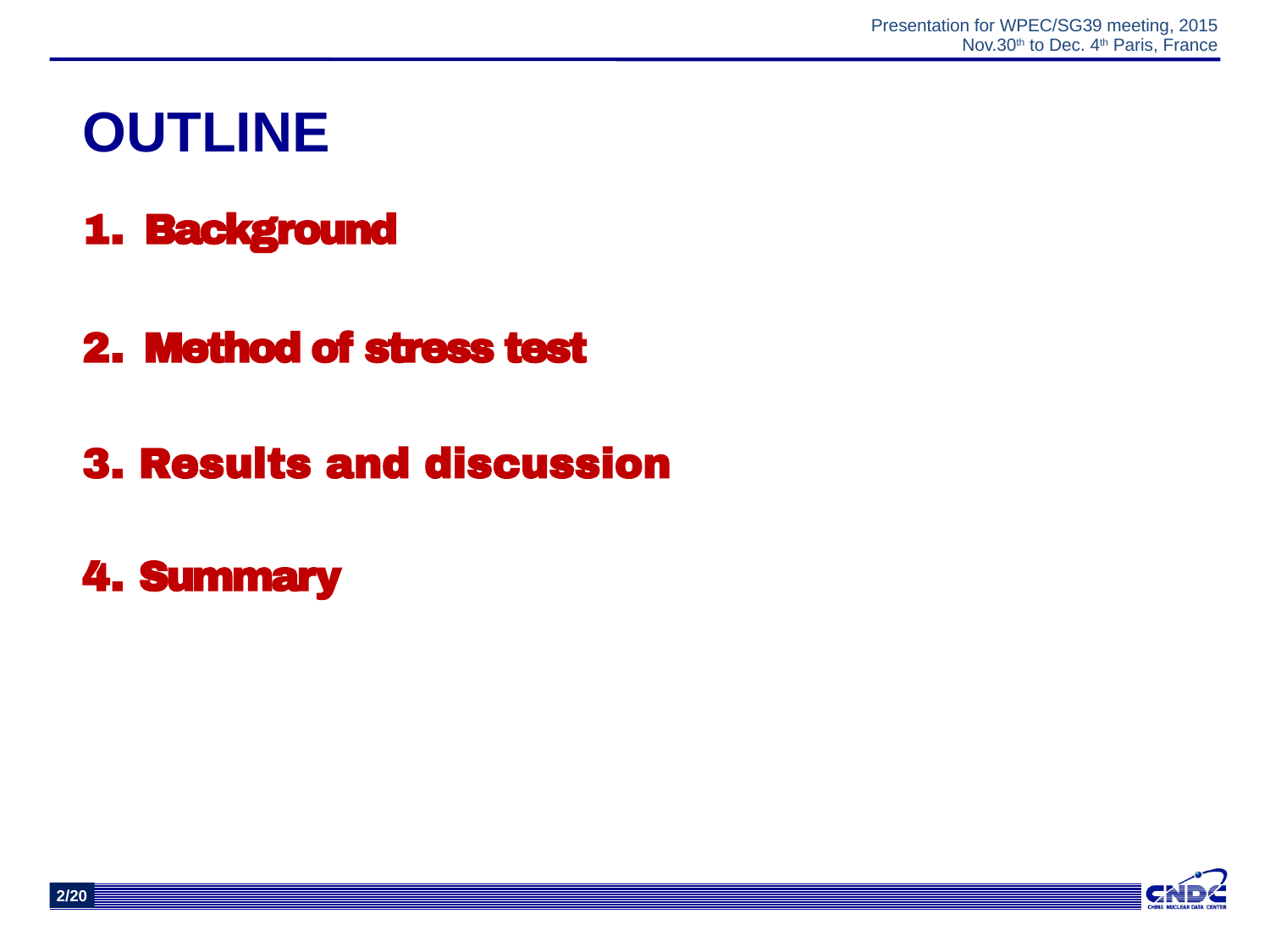

OUTLINE

 Background

 Method of stress test

3. Results and discussion

4. Summary